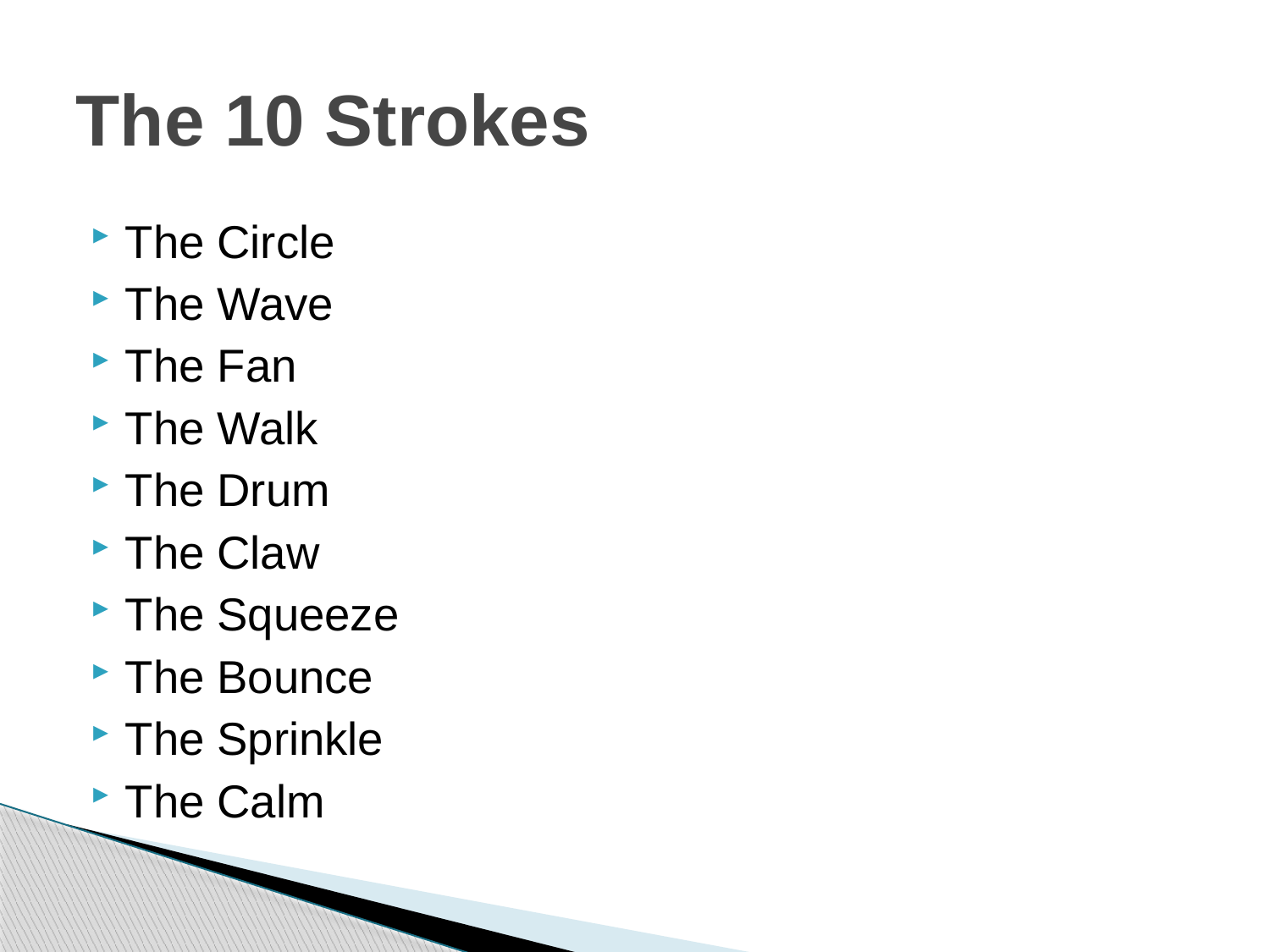

# The 10 Strokes
The Circle
The Wave
The Fan
The Walk
The Drum
The Claw
The Squeeze
The Bounce
The Sprinkle
The Calm